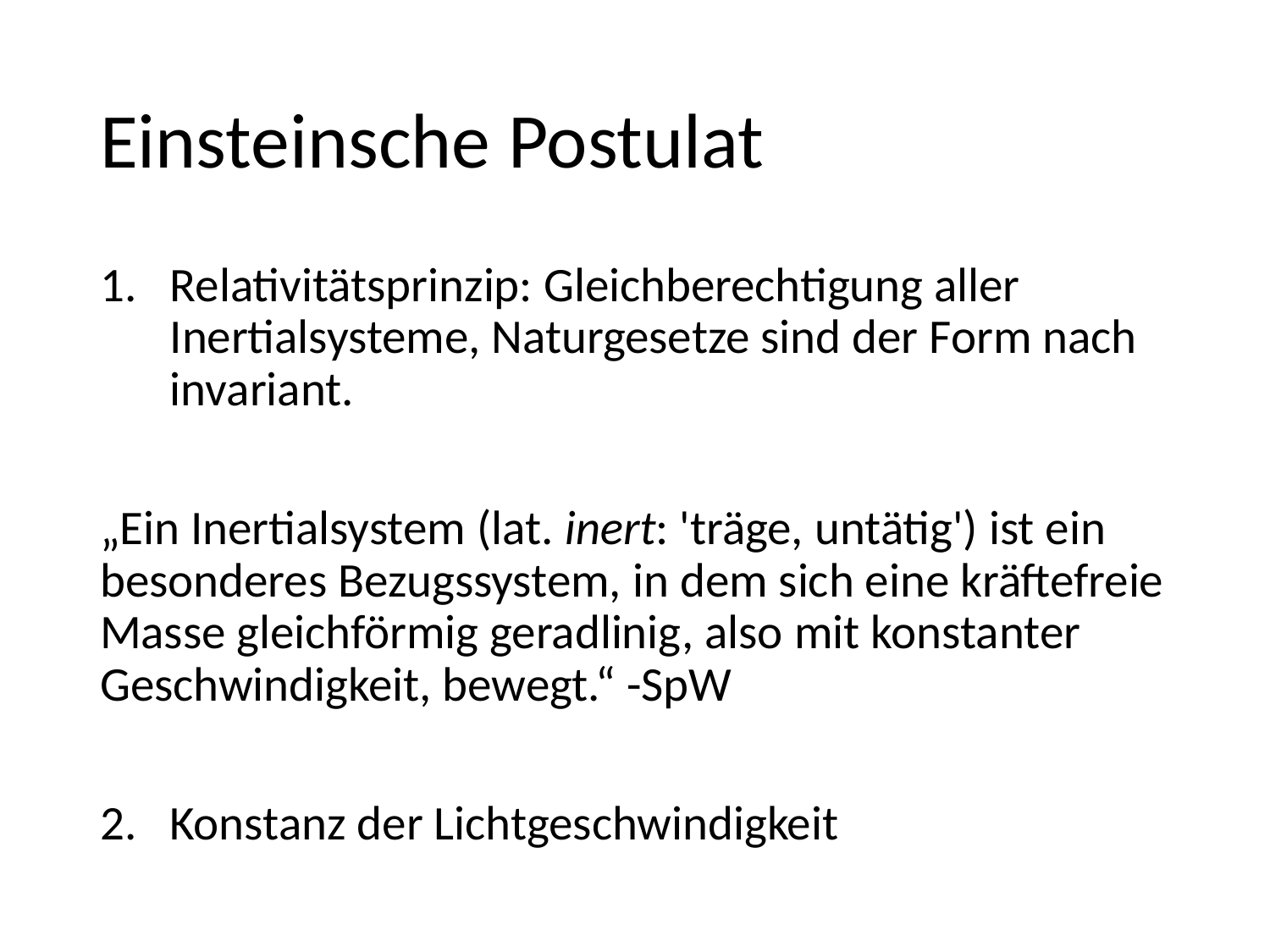

# Einsteinsche Postulat
Relativitätsprinzip: Gleichberechtigung aller Inertialsysteme, Naturgesetze sind der Form nach invariant.

„Ein Inertialsystem (lat. inert: 'träge, untätig') ist ein besonderes Bezugssystem, in dem sich eine kräftefreie Masse gleichförmig geradlinig, also mit konstanter Geschwindigkeit, bewegt.“ -SpW

2.   Konstanz der Lichtgeschwindigkeit